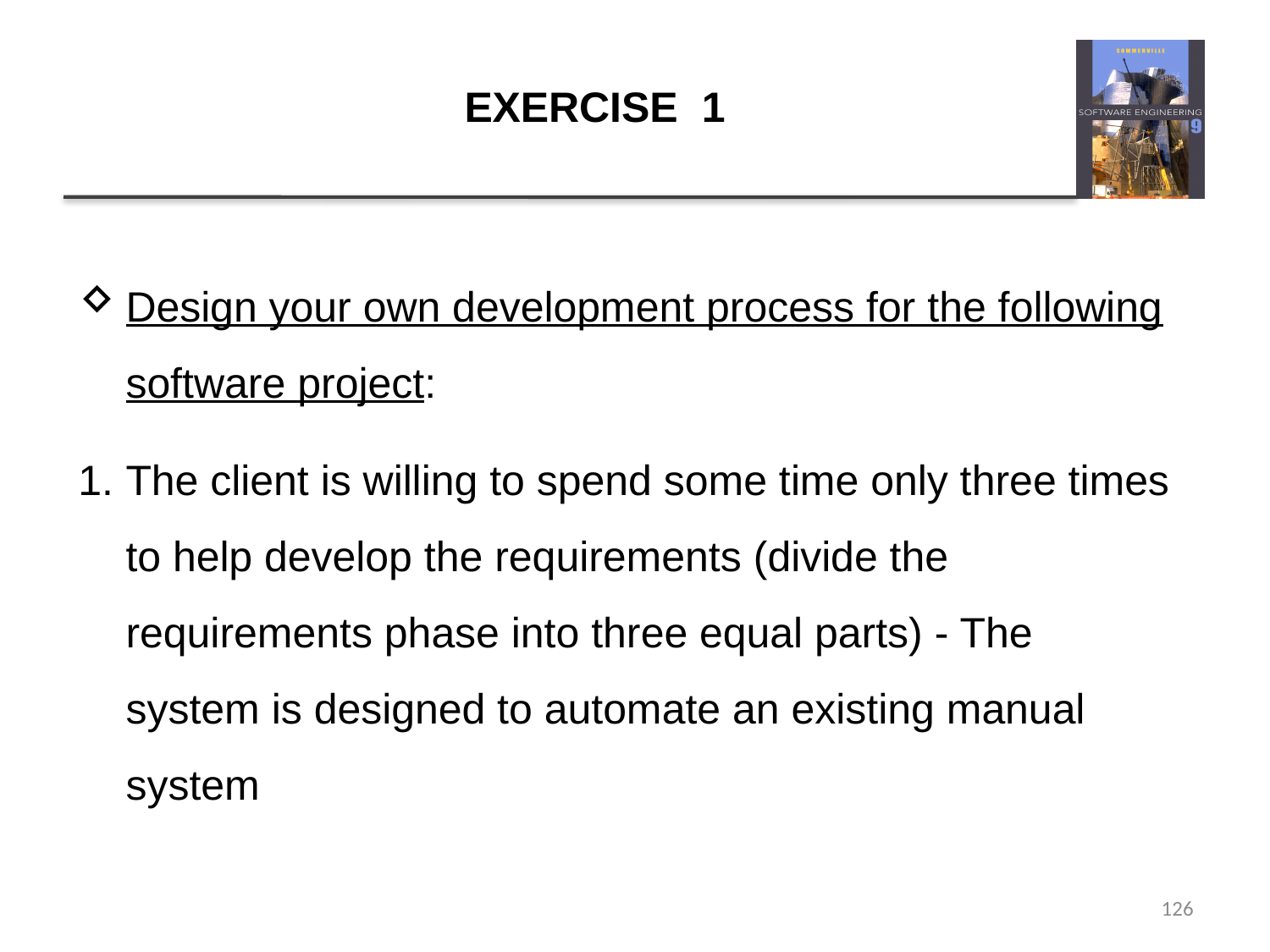

# EXERCISE  1
Design your own development process for the following software project:
1. 	The client is willing to spend some time only three times to help develop the requirements (divide the requirements phase into three equal parts) - The system is designed to automate an existing manual system
126